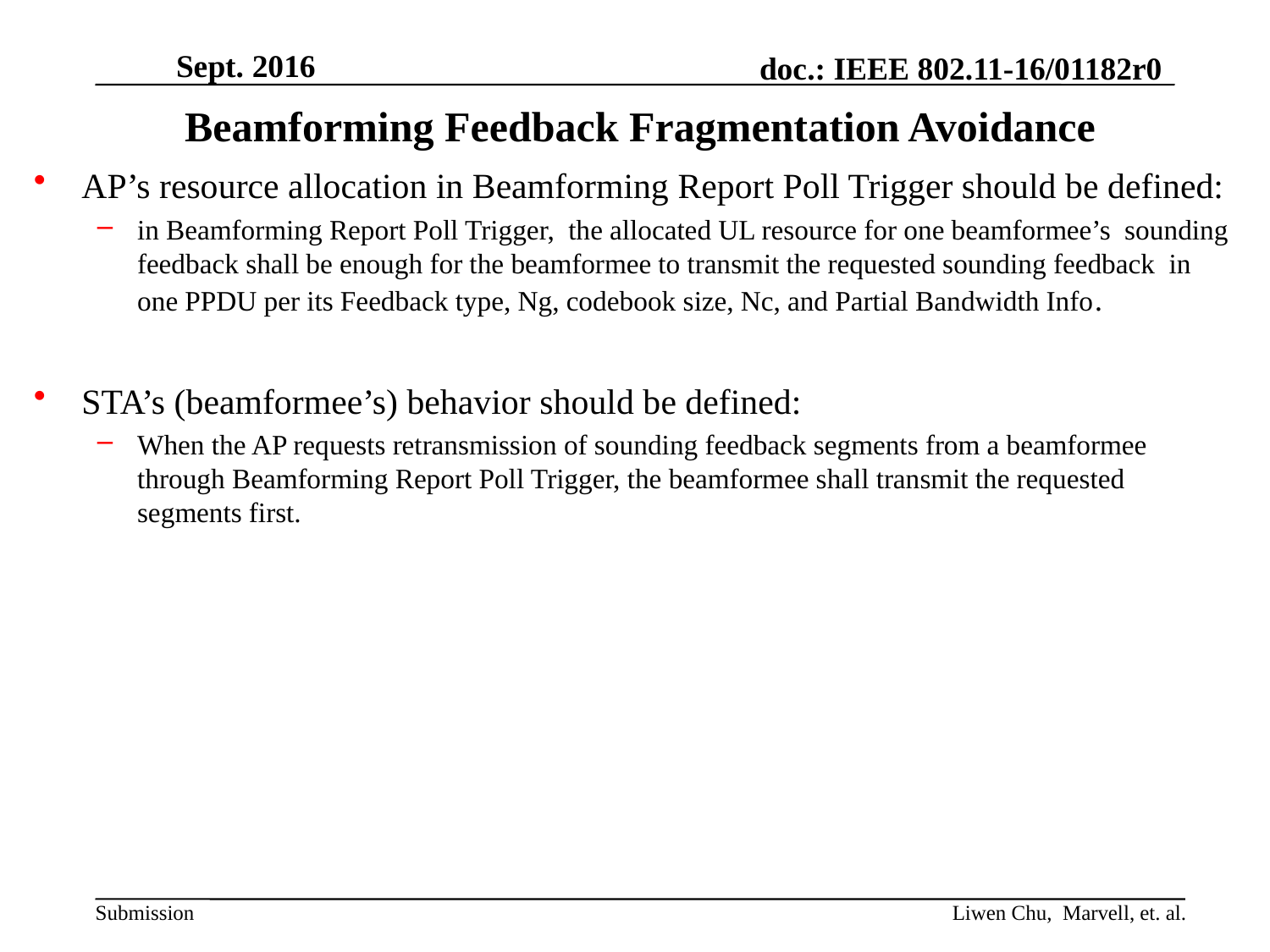

# Beamforming Feedback Fragmentation Avoidance
AP’s resource allocation in Beamforming Report Poll Trigger should be defined:
in Beamforming Report Poll Trigger,  the allocated UL resource for one beamformee’s  sounding feedback shall be enough for the beamformee to transmit the requested sounding feedback  in one PPDU per its Feedback type, Ng, codebook size, Nc, and Partial Bandwidth Info.

STA’s (beamformee’s) behavior should be defined:
When the AP requests retransmission of sounding feedback segments from a beamformee through Beamforming Report Poll Trigger, the beamformee shall transmit the requested segments first.
Liwen Chu,  Marvell, et. al.